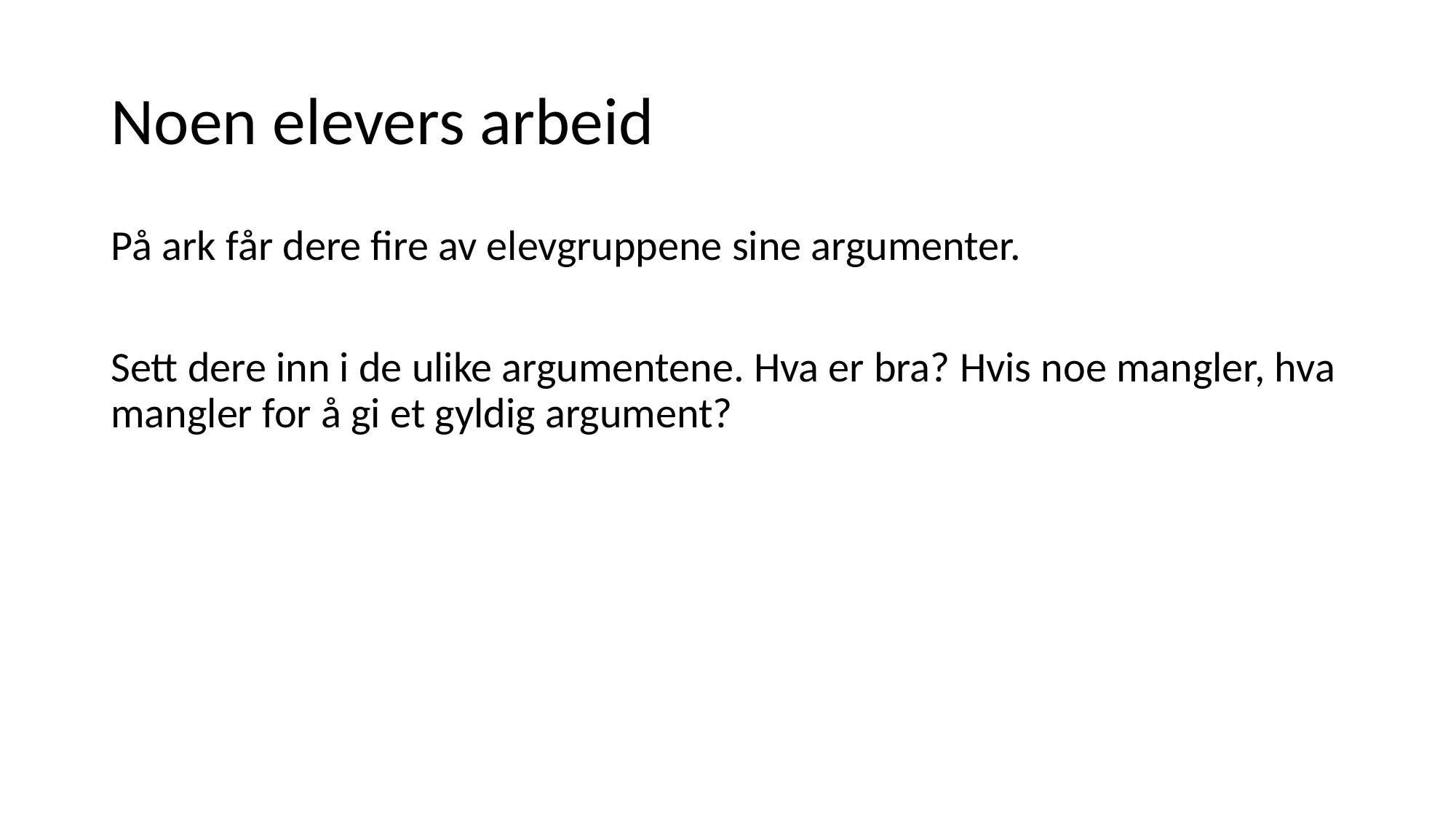

# Noen elevers arbeid
På ark får dere fire av elevgruppene sine argumenter.

Sett dere inn i de ulike argumentene. Hva er bra? Hvis noe mangler, hva mangler for å gi et gyldig argument?